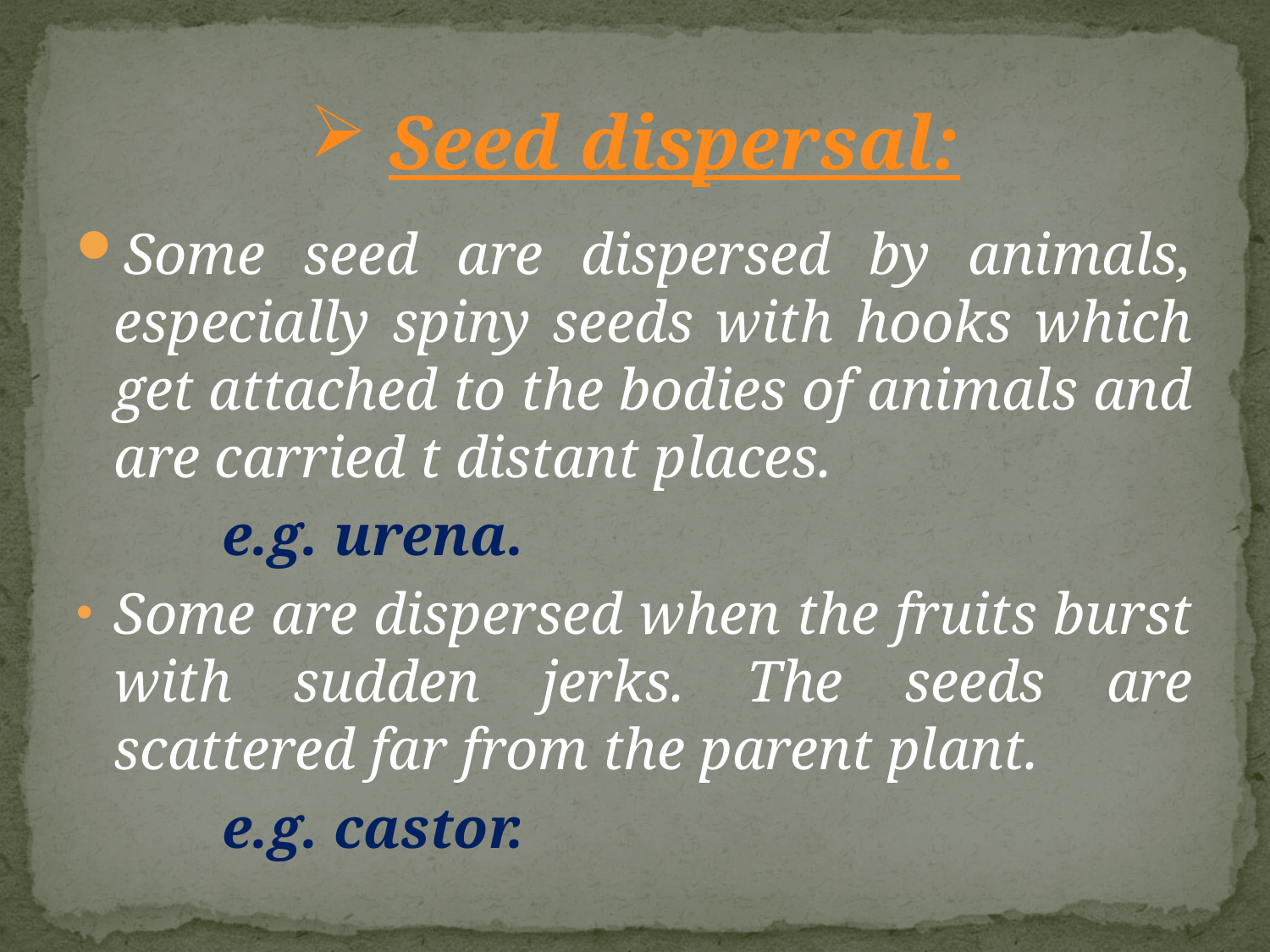

# Seed dispersal:
Some seed are dispersed by animals, especially spiny seeds with hooks which get attached to the bodies of animals and are carried t distant places.
          e.g. urena.
Some are dispersed when the fruits burst with sudden jerks. The seeds are scattered far from the parent plant.
          e.g. castor.